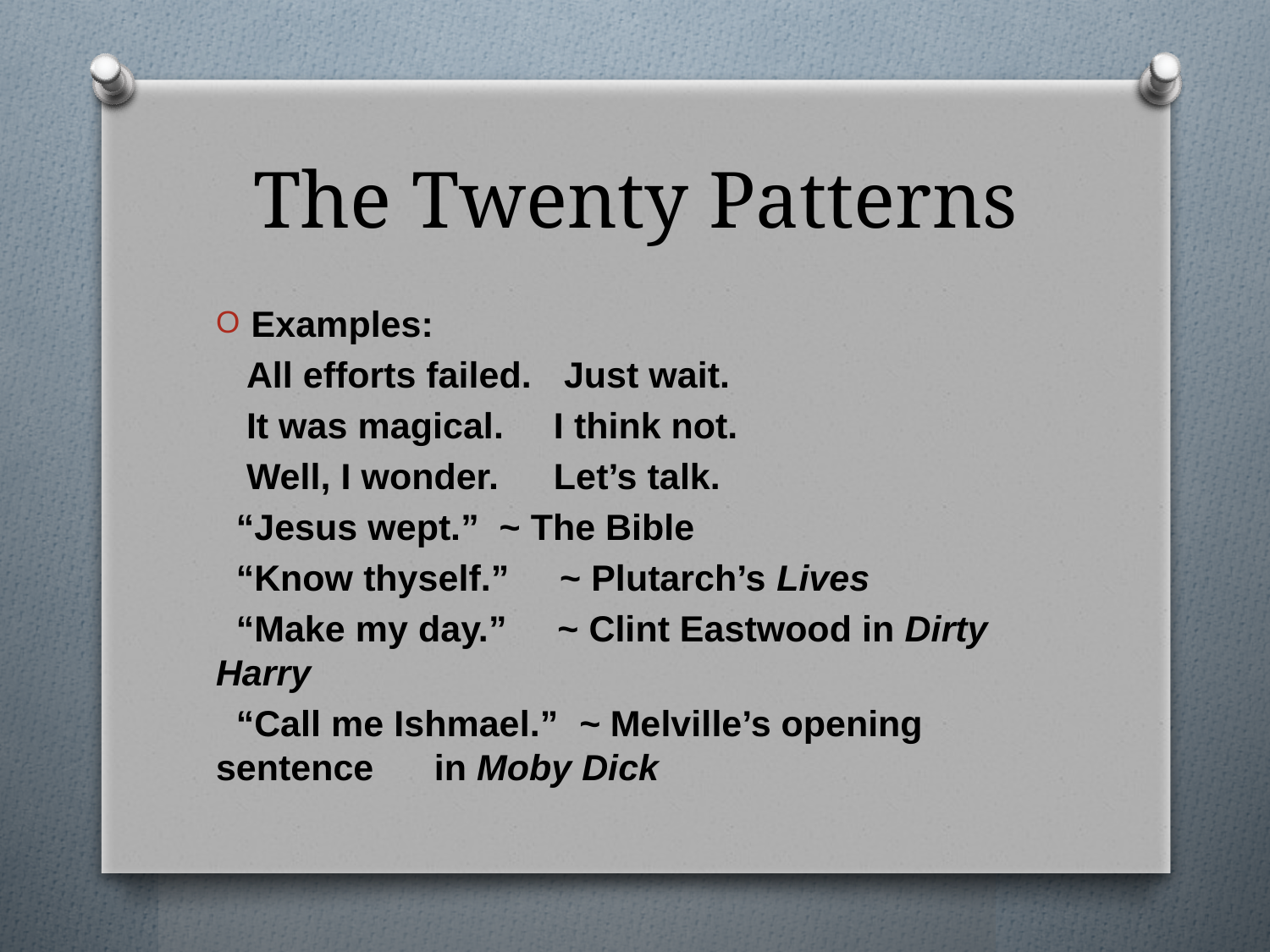

# The Twenty Patterns
Examples:
   All efforts failed. 	  Just wait.
   It was magical.	 I think not.
   Well, I wonder.	 Let’s talk.
  “Jesus wept.”  ~ The Bible
  “Know thyself.”     ~ Plutarch’s Lives
  “Make my day.”     ~ Clint Eastwood in Dirty Harry
  “Call me Ishmael.”  ~ Melville’s opening sentence 			in Moby Dick